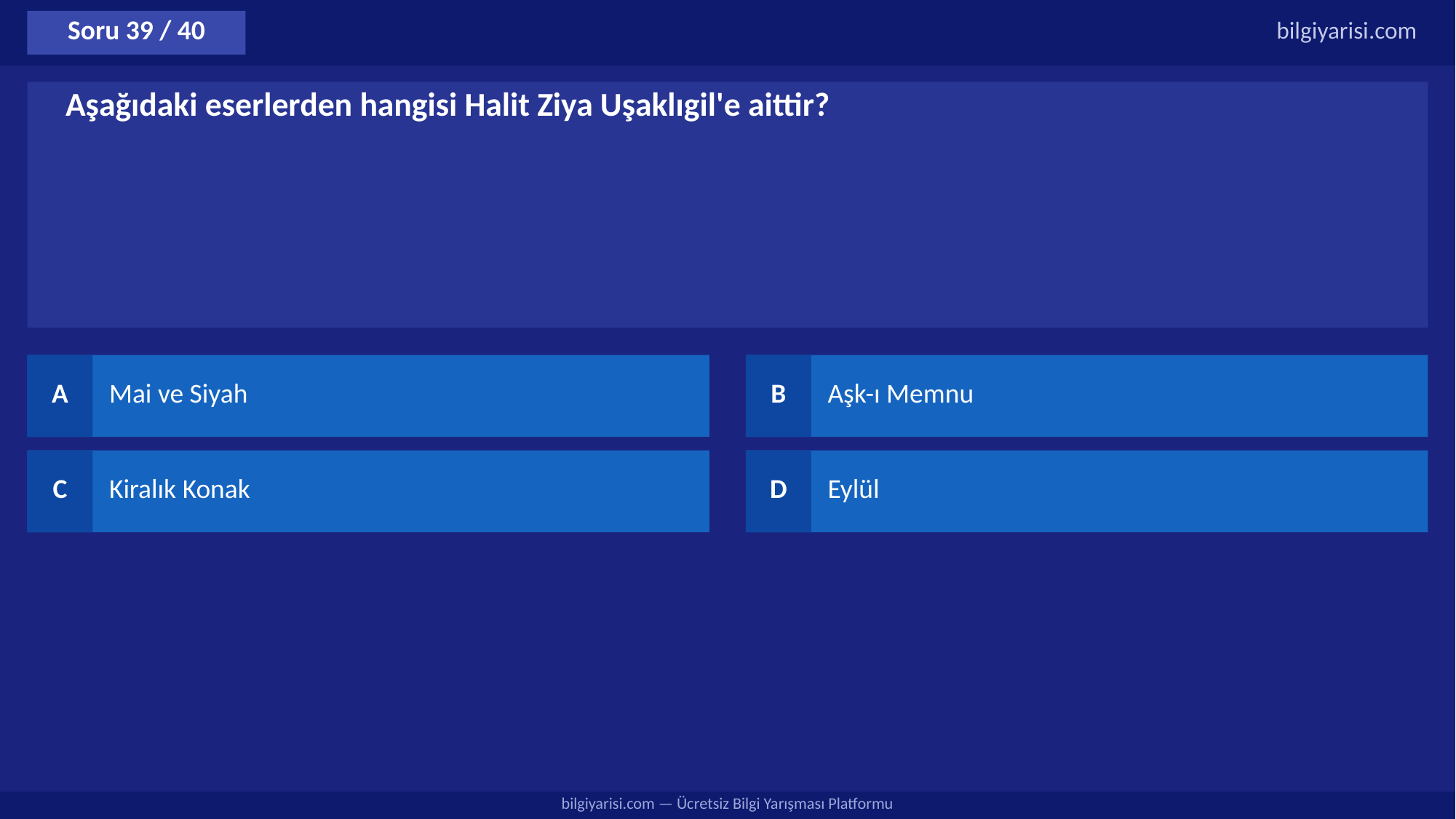

Soru 39 / 40
bilgiyarisi.com

Aşağıdaki eserlerden hangisi Halit Ziya Uşaklıgil'e aittir?

A
Mai ve Siyah

B
Aşk-ı Memnu

C
Kiralık Konak

D
Eylül
bilgiyarisi.com — Ücretsiz Bilgi Yarışması Platformu